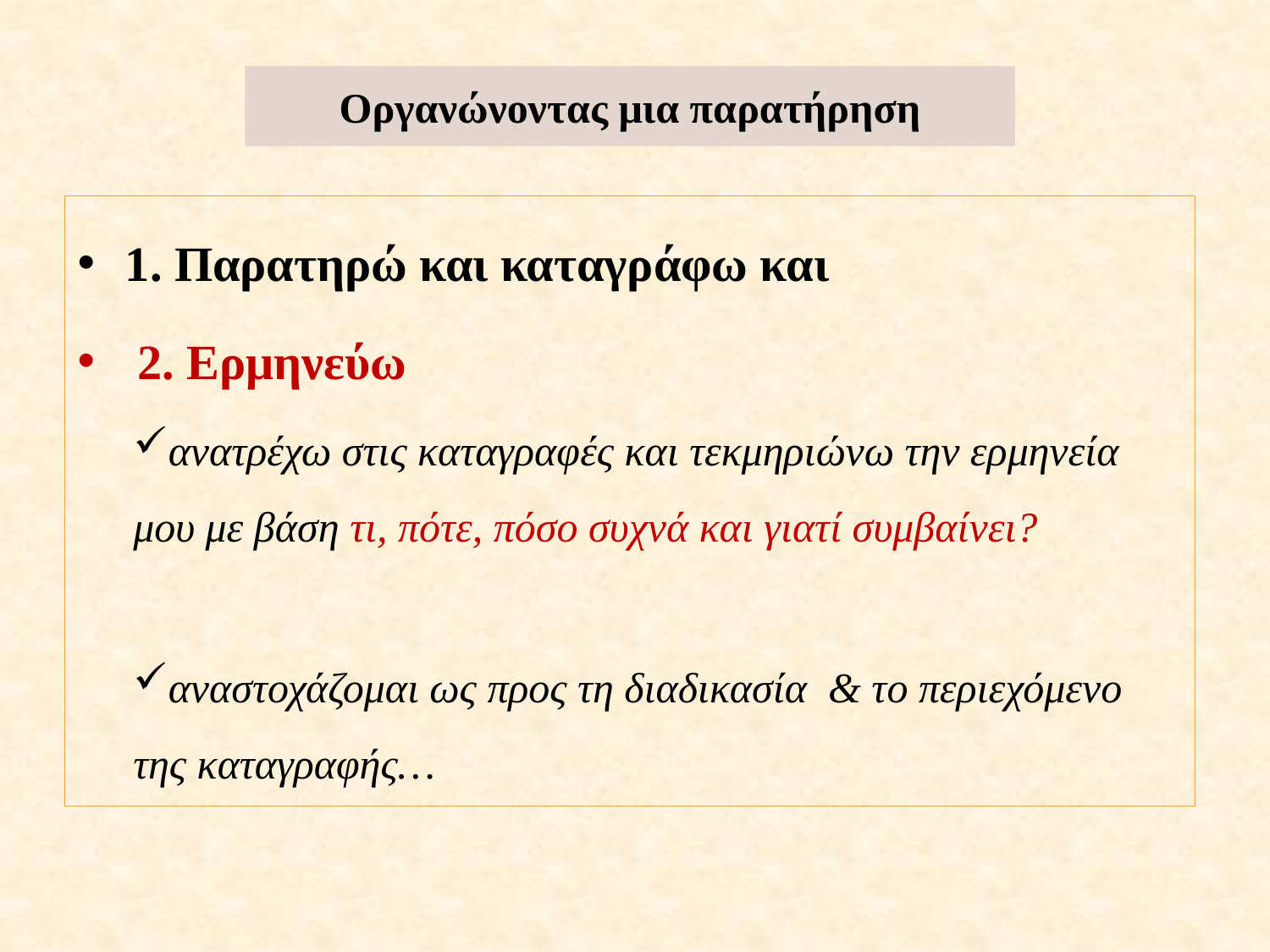

# Οργανώνοντας μια παρατήρηση
1. Παρατηρώ και καταγράφω και
 2. Ερμηνεύω
ανατρέχω στις καταγραφές και τεκμηριώνω την ερμηνεία μου με βάση τι, πότε, πόσο συχνά και γιατί συμβαίνει?

αναστοχάζομαι ως προς τη διαδικασία  & το περιεχόμενο της καταγραφής…